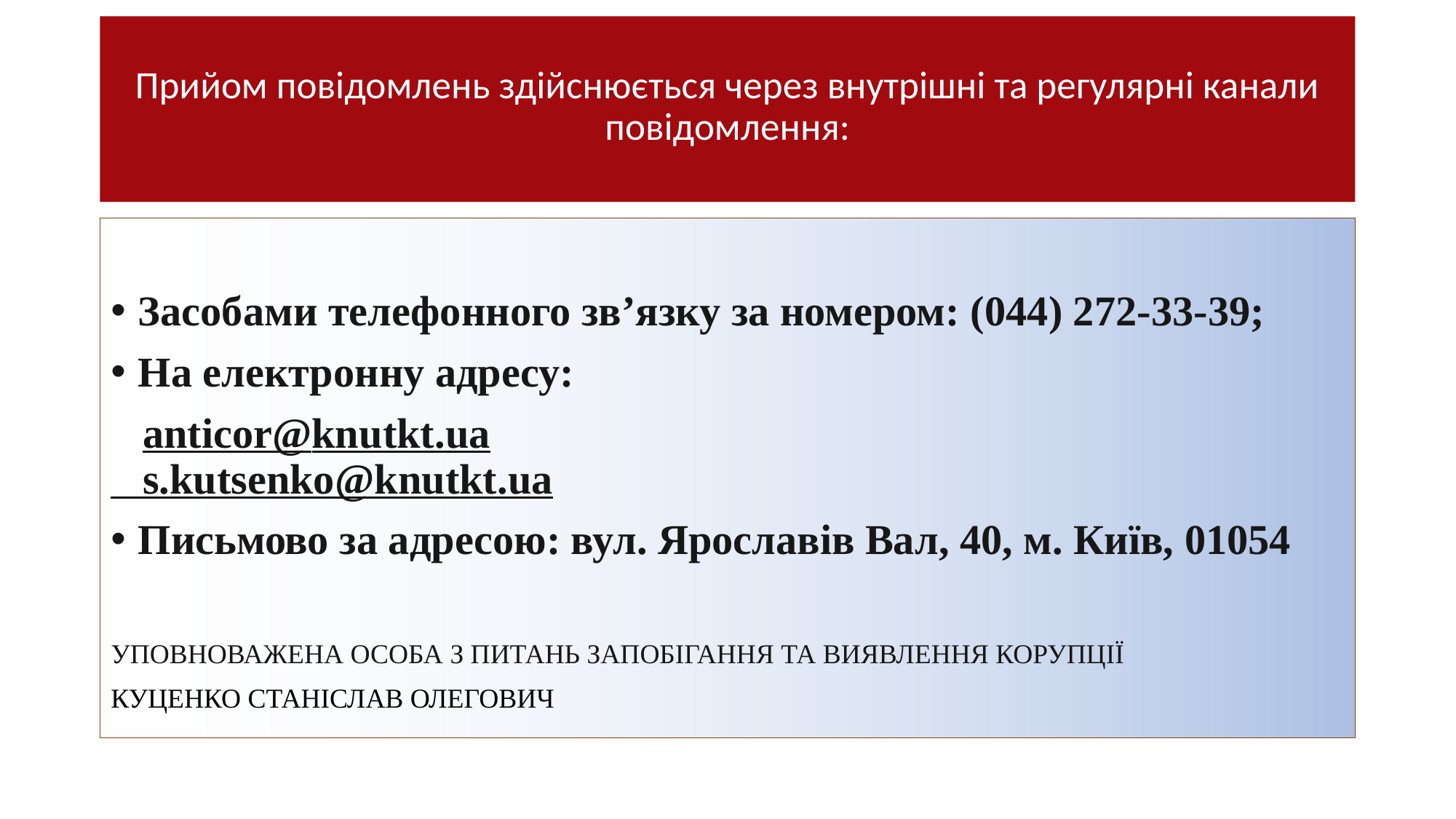

# Прийом повідомлень здійснюється через внутрішні та регулярні канали повідомлення:

Засобами телефонного зв’язку за номером: (044) 272-33-39;
На електронну адресу:
   anticor@knutkt.ua
   s.kutsenko@knutkt.ua
Письмово за адресою: вул. Ярославів Вал, 40, м. Київ, 01054

УПОВНОВАЖЕНА ОСОБА З ПИТАНЬ ЗАПОБІГАННЯ ТА ВИЯВЛЕННЯ КОРУПЦІЇ
КУЦЕНКО СТАНІСЛАВ ОЛЕГОВИЧ